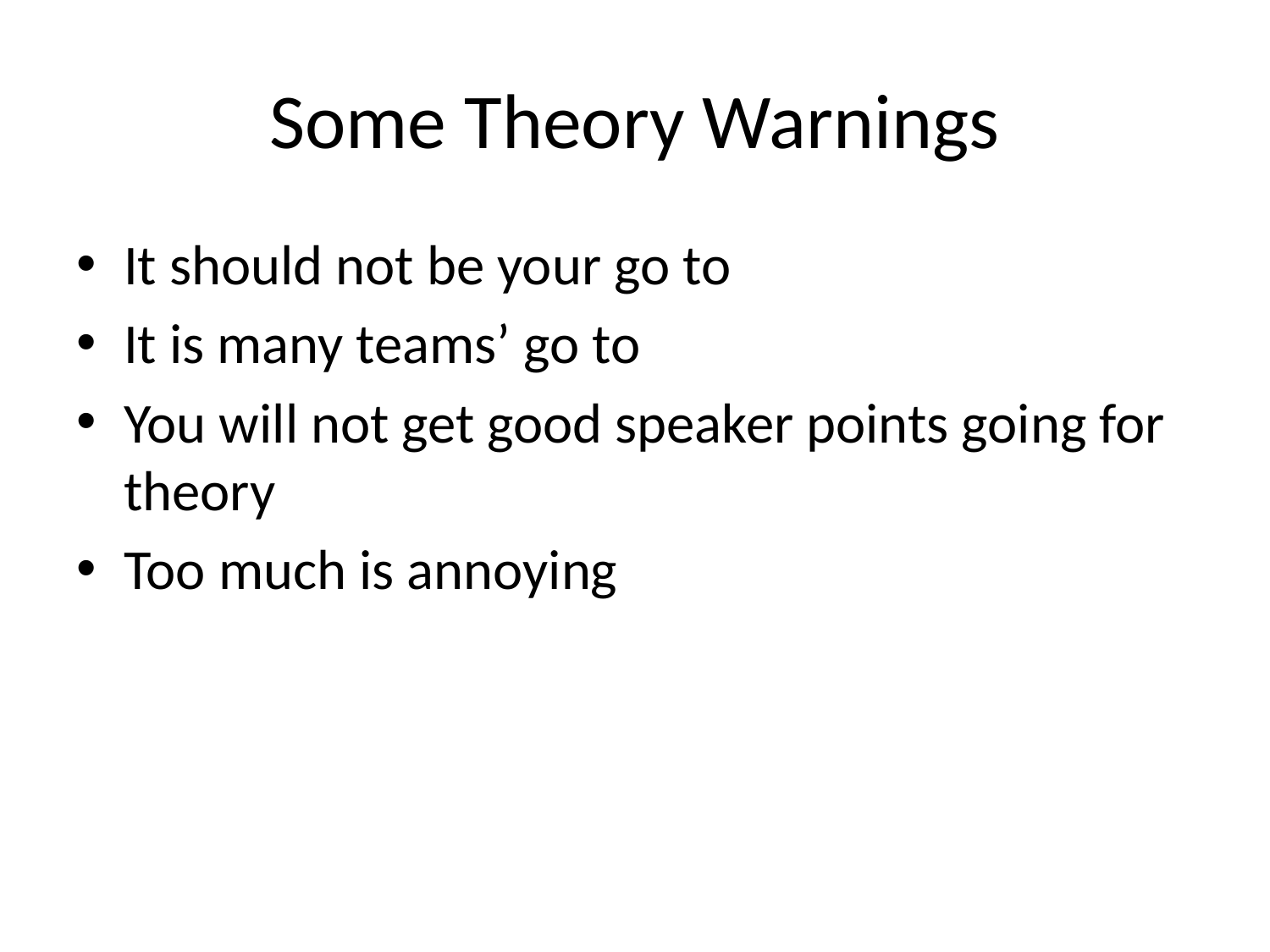

# Some Theory Warnings
It should not be your go to
It is many teams’ go to
You will not get good speaker points going for theory
Too much is annoying